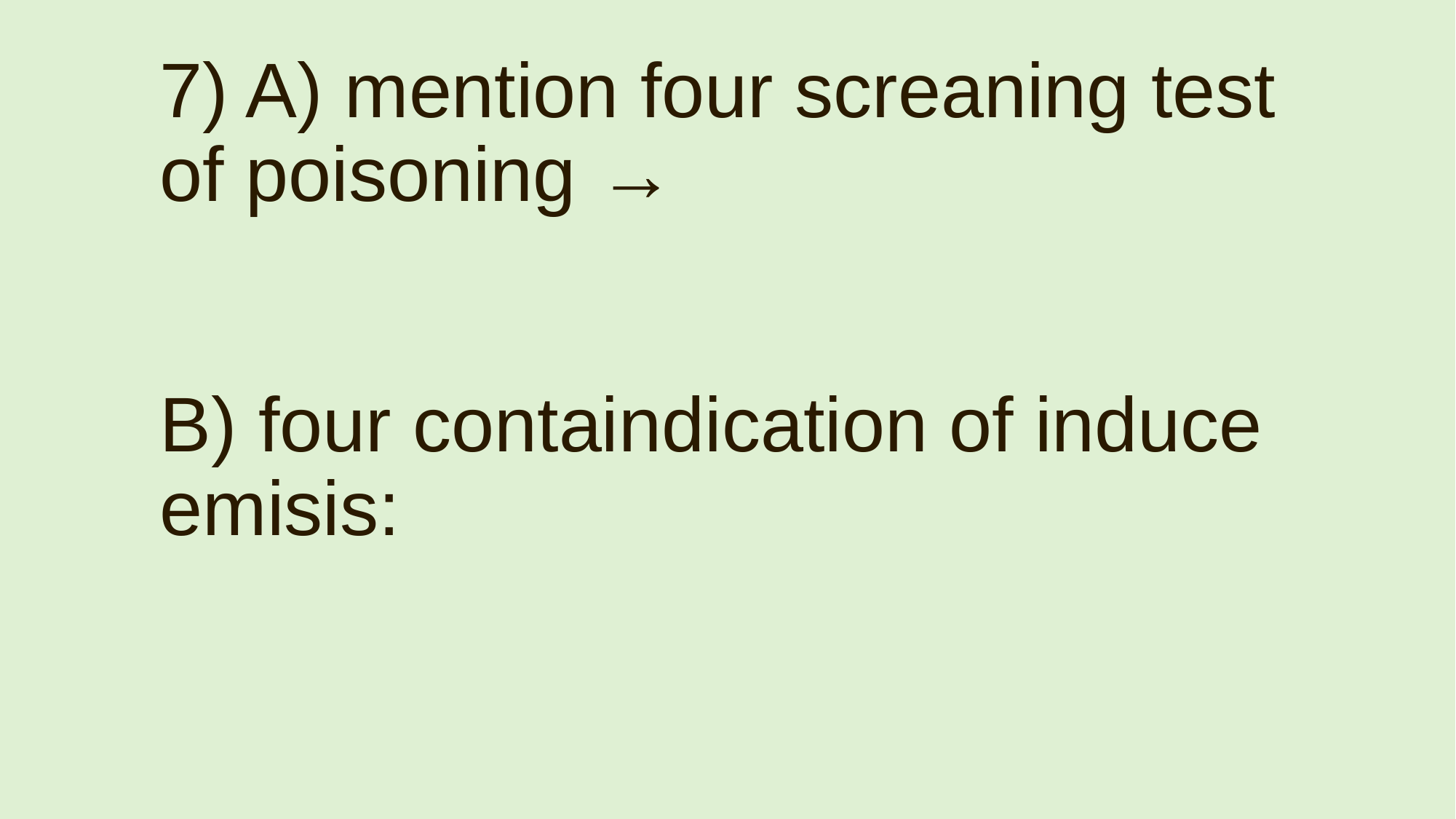

7) A) mention four screaning test of poisoning →
B) four containdication of induce emisis: